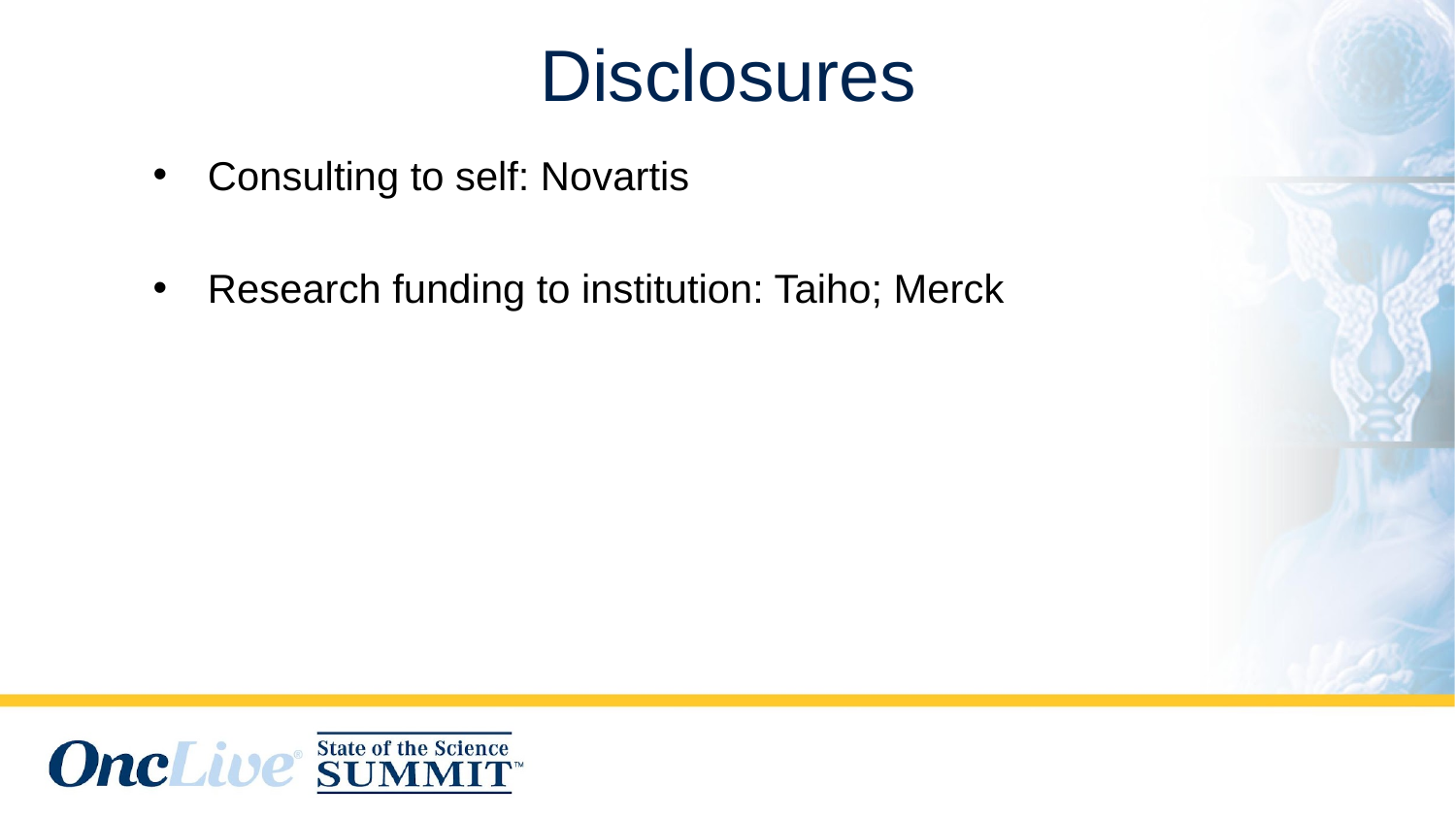

# Disclosures
Consulting to self: Novartis

Research funding to institution: Taiho; Merck